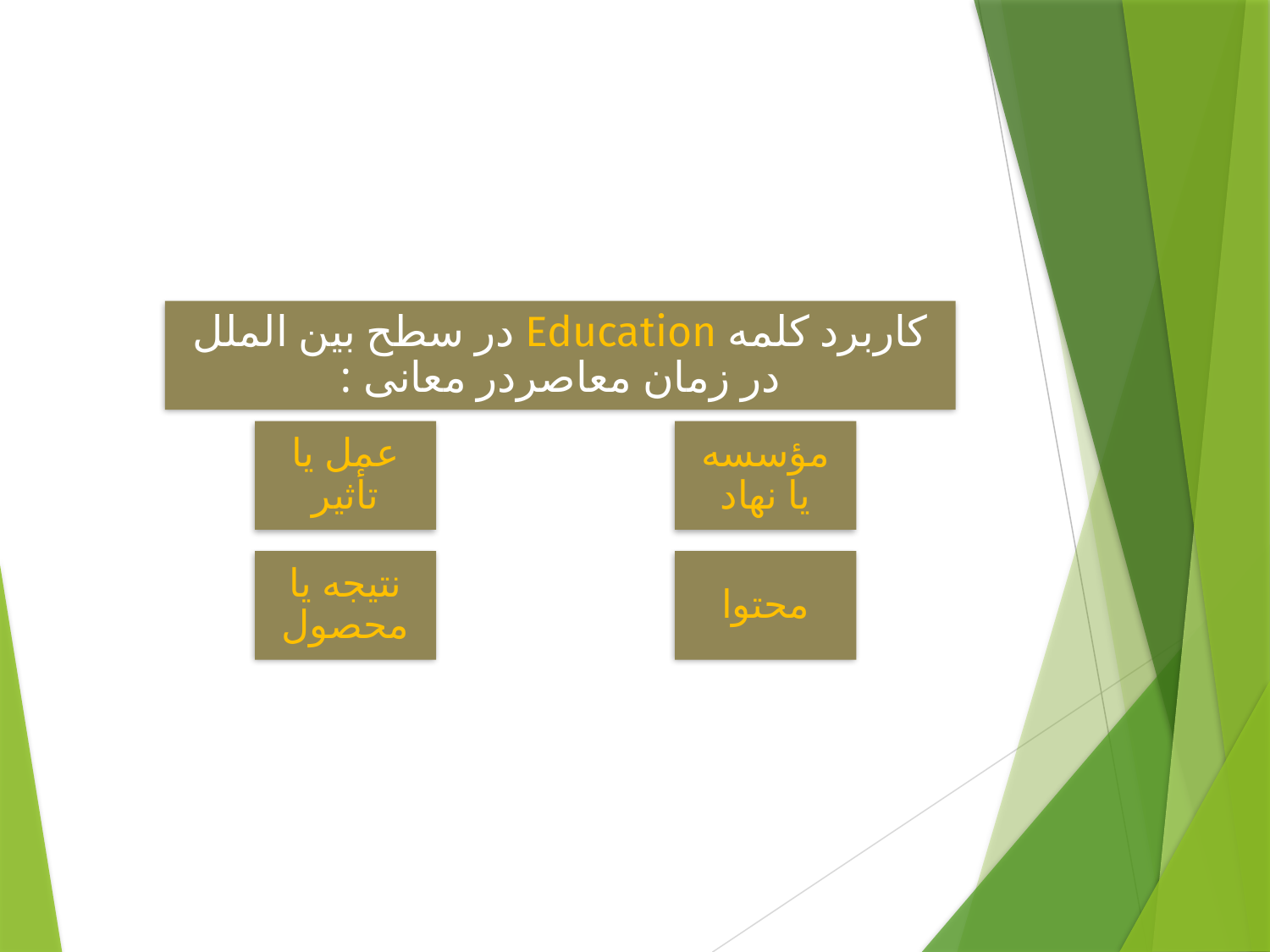

عمل یا تأثیر
کاربرد کلمه Education در سطح بین الملل در زمان معاصردر معانی :
نتیجه یا محصول
محتوا
مؤسسه یا نهاد